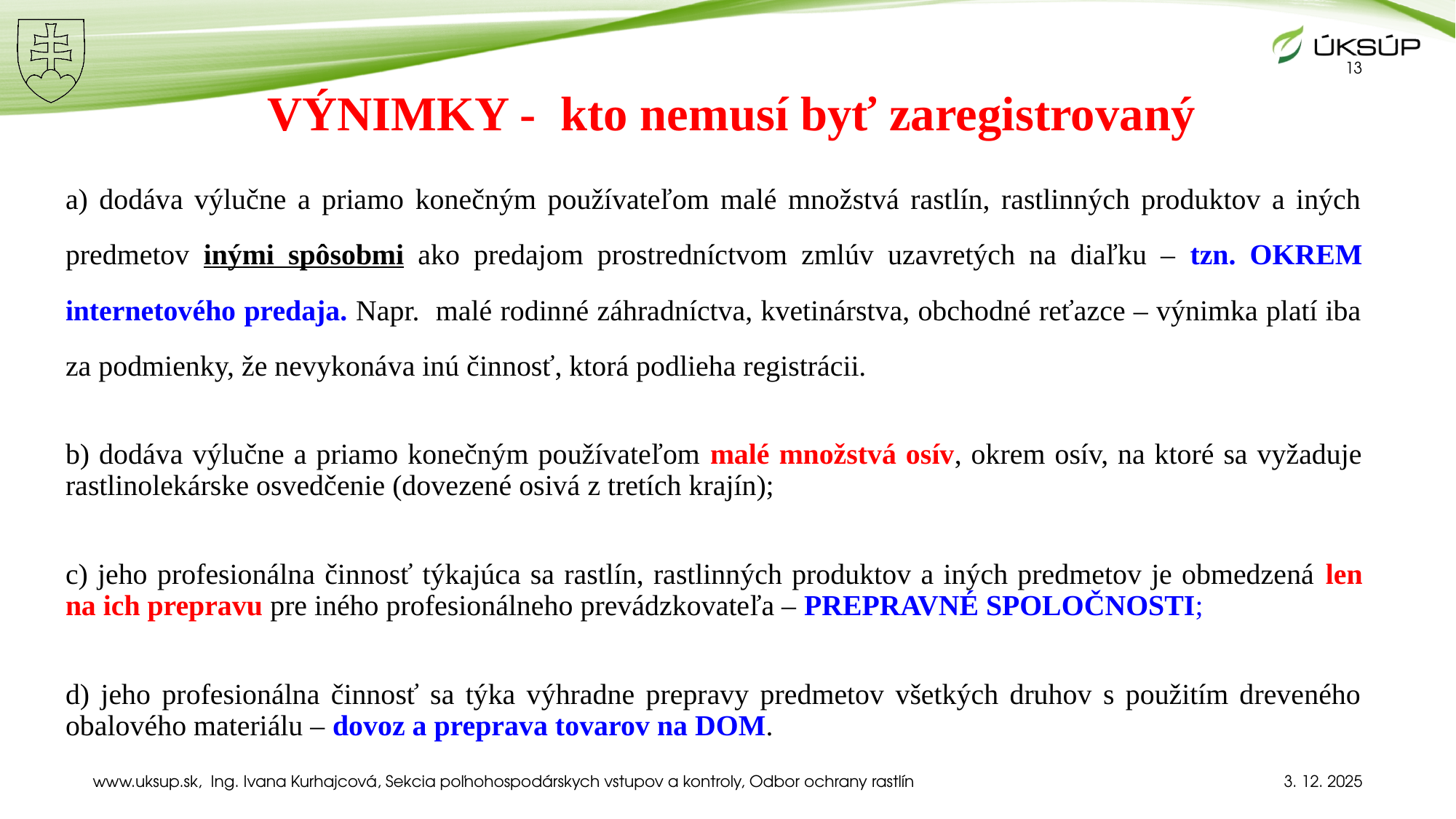

13
# VÝNIMKY -  kto nemusí byť zaregistrovaný
a) dodáva výlučne a priamo konečným používateľom malé množstvá rastlín, rastlinných produktov a iných predmetov inými spôsobmi ako predajom prostredníctvom zmlúv uzavretých na diaľku – tzn. OKREM internetového predaja. Napr.  malé rodinné záhradníctva, kvetinárstva, obchodné reťazce – výnimka platí iba za podmienky, že nevykonáva inú činnosť, ktorá podlieha registrácii.

b) dodáva výlučne a priamo konečným používateľom malé množstvá osív, okrem osív, na ktoré sa vyžaduje rastlinolekárske osvedčenie (dovezené osivá z tretích krajín);

c) jeho profesionálna činnosť týkajúca sa rastlín, rastlinných produktov a iných predmetov je obmedzená len na ich prepravu pre iného profesionálneho prevádzkovateľa – PREPRAVNÉ SPOLOČNOSTI;

d) jeho profesionálna činnosť sa týka výhradne prepravy predmetov všetkých druhov s použitím dreveného obalového materiálu – dovoz a preprava tovarov na DOM.
www.uksup.sk,  Ing. Ivana Kurhajcová, Sekcia poľnohospodárskych vstupov a kontroly, Odbor ochrany rastlín
3. 12. 2025